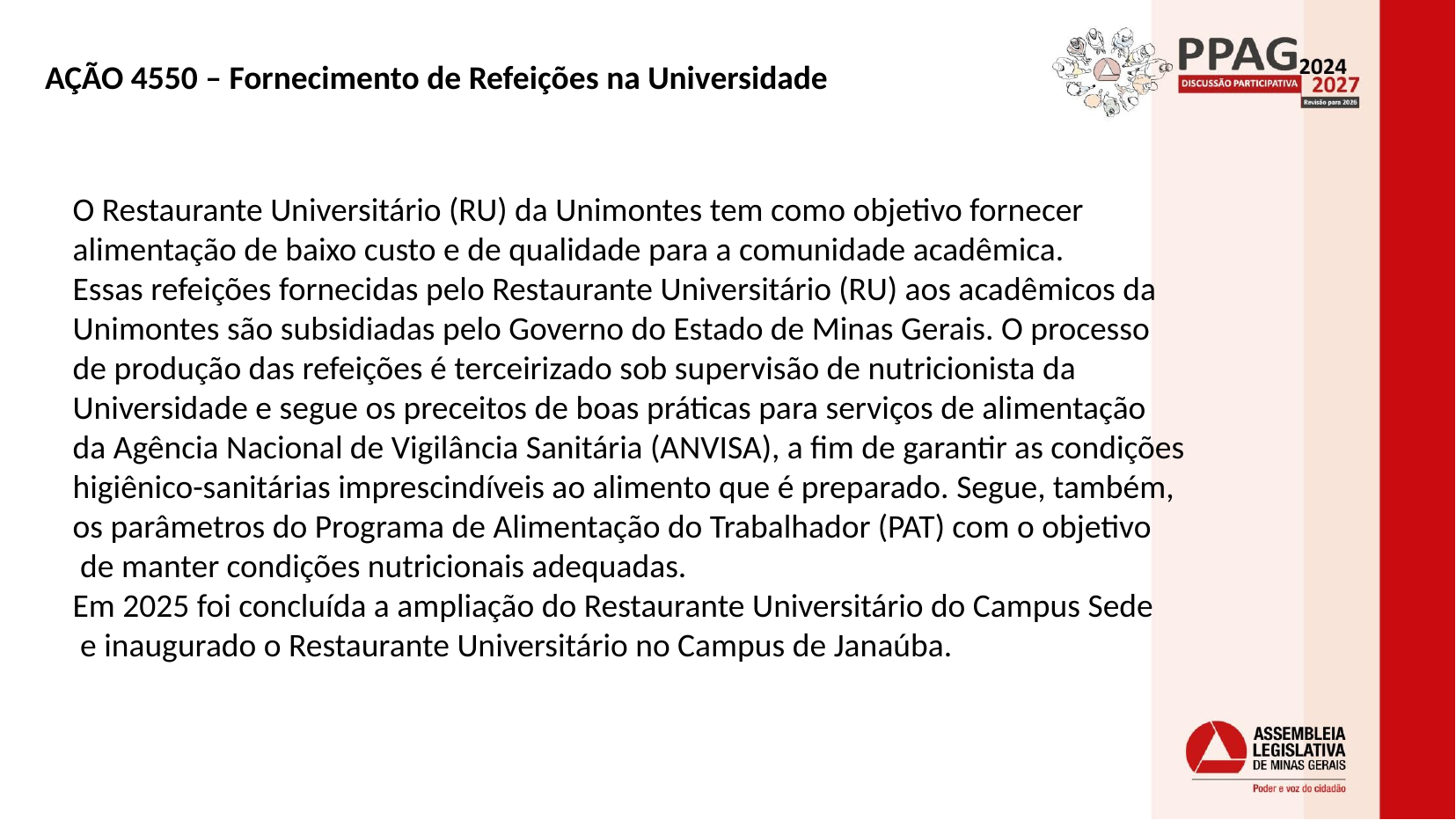

# AÇÃO 4550 – Fornecimento de Refeições na Universidade
O Restaurante Universitário (RU) da Unimontes tem como objetivo fornecer
alimentação de baixo custo e de qualidade para a comunidade acadêmica.
Essas refeições fornecidas pelo Restaurante Universitário (RU) aos acadêmicos da
Unimontes são subsidiadas pelo Governo do Estado de Minas Gerais. O processo
de produção das refeições é terceirizado sob supervisão de nutricionista da
Universidade e segue os preceitos de boas práticas para serviços de alimentação
da Agência Nacional de Vigilância Sanitária (ANVISA), a fim de garantir as condições
higiênico-sanitárias imprescindíveis ao alimento que é preparado. Segue, também,
os parâmetros do Programa de Alimentação do Trabalhador (PAT) com o objetivo
 de manter condições nutricionais adequadas.
Em 2025 foi concluída a ampliação do Restaurante Universitário do Campus Sede
 e inaugurado o Restaurante Universitário no Campus de Janaúba.